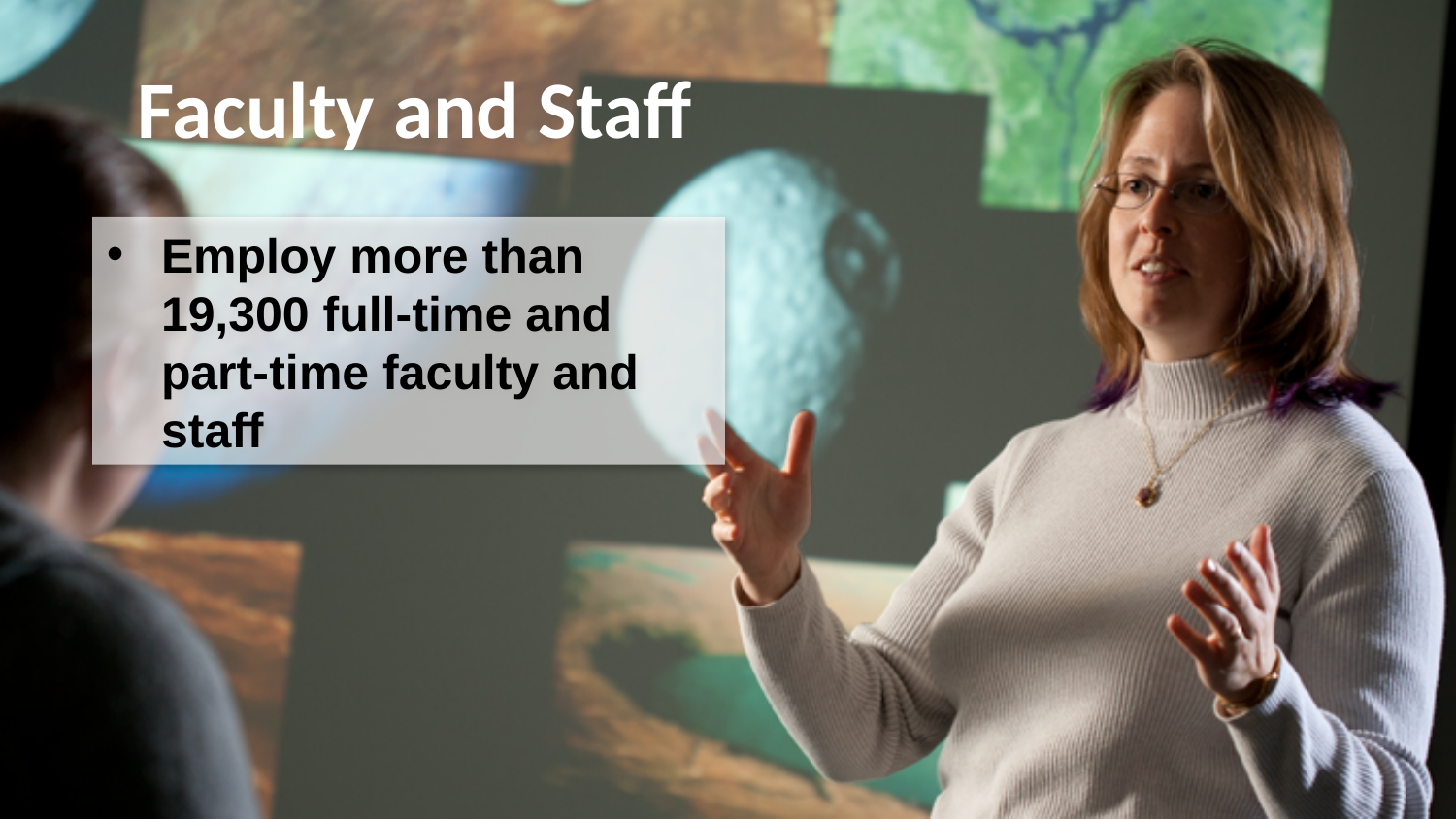

Faculty and Staff
Employ more than 19,300 full-time and part-time faculty and staff